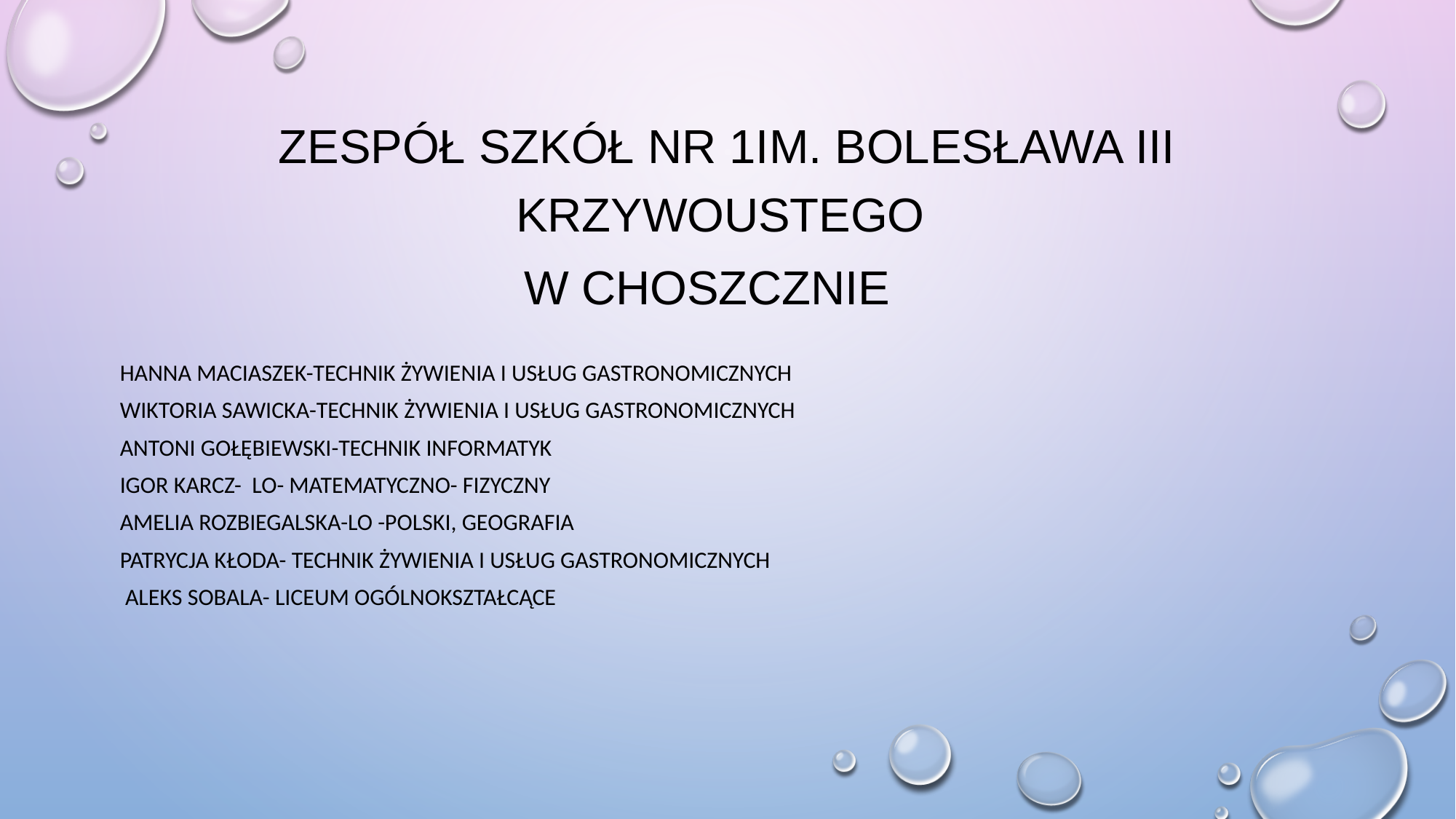

Zespół Szkół nr 1im. Bolesława III Krzywoustego
w Choszcznie

HANNA Maciaszek-Technik Żywienia i Usług gastronomicznych
WIKTORIA Sawicka-Technik żywienia i usług gastronomicznych
ANTONI Gołębiewski-technik informatyk
Igor Karcz-  lo- matematyczno- fizyczny
Amelia Rozbiegalska-LO -polski, geografia
Patrycja Kłoda- Technik żywienia i usług gastronomicznych
 aleks Sobala- Liceum Ogólnokształcące

#